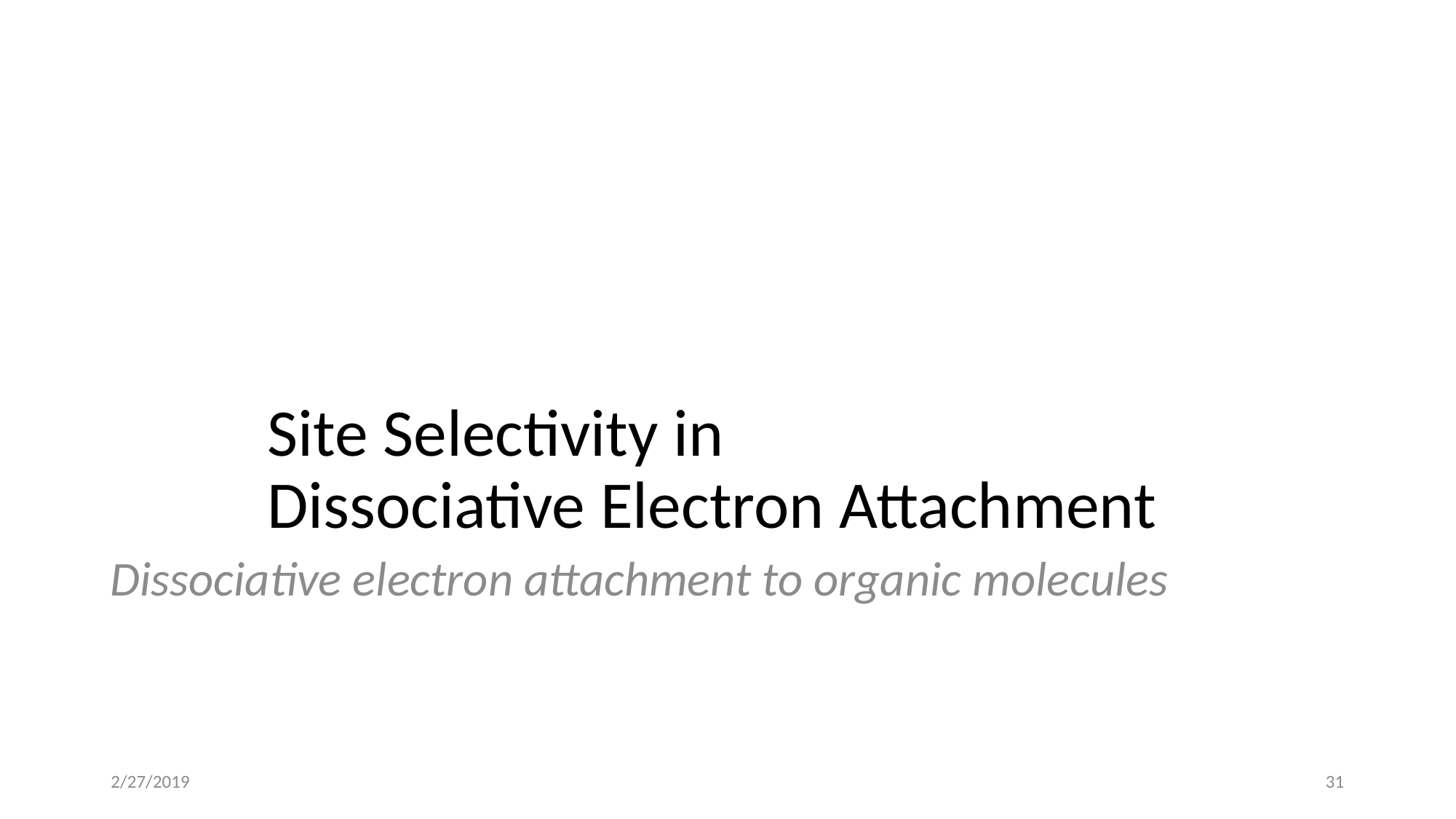

# Site Selectivity in Dissociative Electron Attachment
Dissociative electron attachment to organic molecules
2/27/2019
31